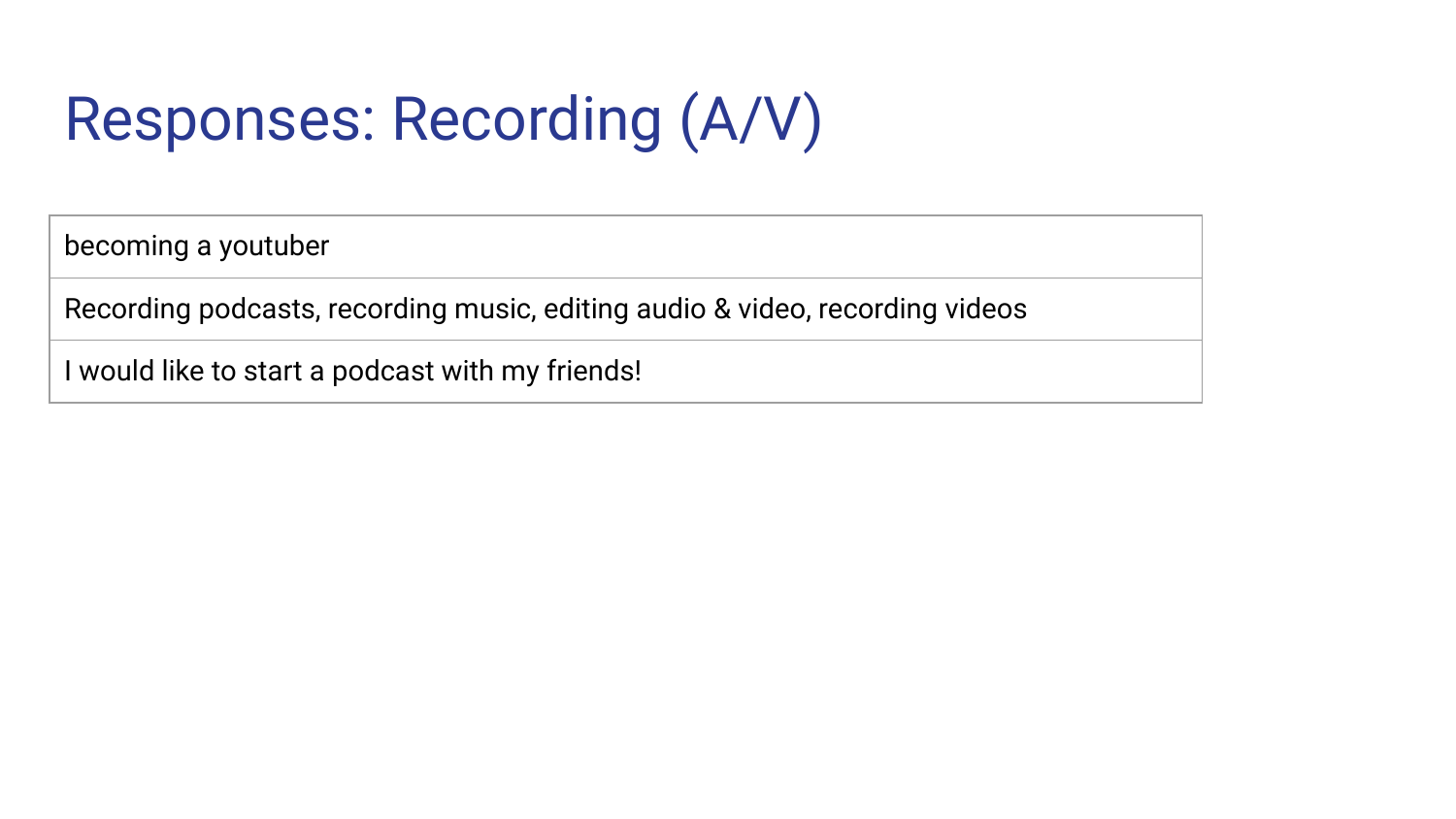

# Responses: Recording (A/V)
| becoming a youtuber |
| --- |
| Recording podcasts, recording music, editing audio & video, recording videos |
| I would like to start a podcast with my friends! |